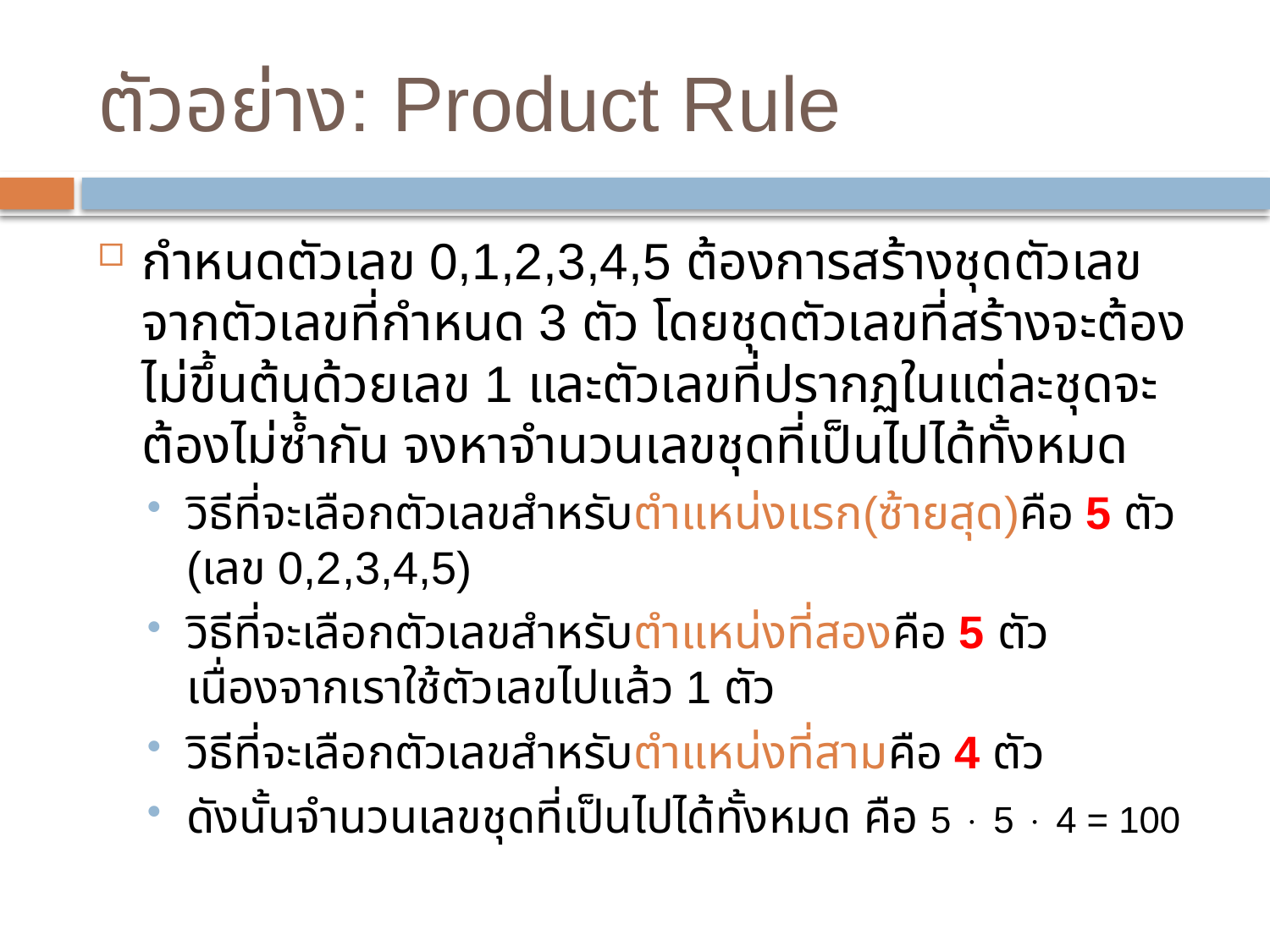

# ตัวอย่าง: Product Rule
กำหนดตัวเลข 0,1,2,3,4,5 ต้องการสร้างชุดตัวเลขจากตัวเลขที่กำหนด 3 ตัว โดยชุดตัวเลขที่สร้างจะต้องไม่ขึ้นต้นด้วยเลข 1 และตัวเลขที่ปรากฏในแต่ละชุดจะต้องไม่ซ้ำกัน จงหาจำนวนเลขชุดที่เป็นไปได้ทั้งหมด
วิธีที่จะเลือกตัวเลขสำหรับตำแหน่งแรก(ซ้ายสุด)คือ 5 ตัว (เลข 0,2,3,4,5)
วิธีที่จะเลือกตัวเลขสำหรับตำแหน่งที่สองคือ 5 ตัว เนื่องจากเราใช้ตัวเลขไปแล้ว 1 ตัว
วิธีที่จะเลือกตัวเลขสำหรับตำแหน่งที่สามคือ 4 ตัว
ดังนั้นจำนวนเลขชุดที่เป็นไปได้ทั้งหมด คือ 5 ⋅ 5 ⋅ 4 = 100